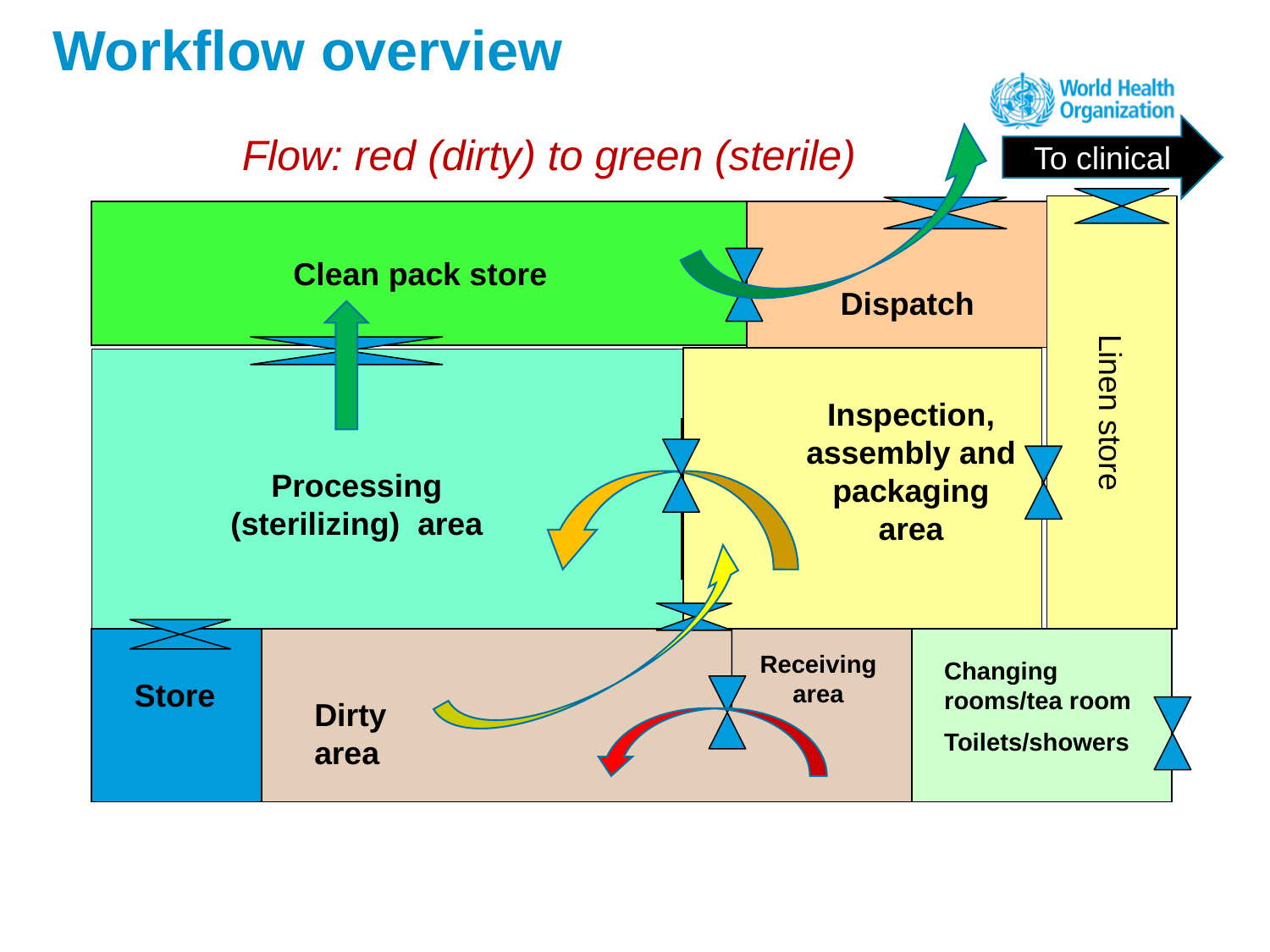

# Workflow overview

Flow: red (dirty) to green (sterile)
To clinical

Linen store

Clean pack store

Dispatch

Inspection, assembly and packaging area

Processing (sterilizing)  area
Packing area

Receiving area
Changing rooms/tea room
Toilets/showers
Store

Dirty
area